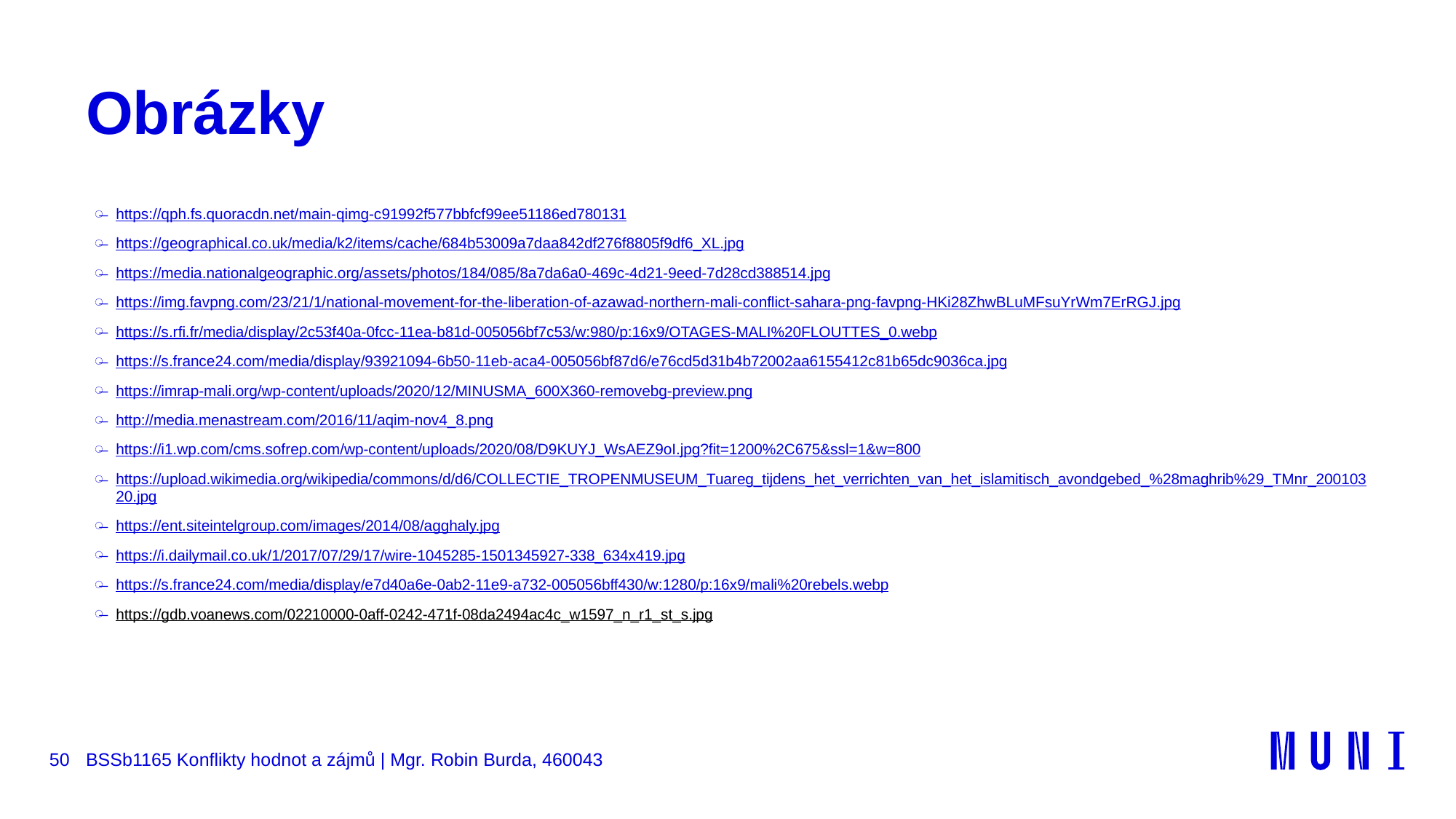

# Obrázky
https://qph.fs.quoracdn.net/main-qimg-c91992f577bbfcf99ee51186ed780131
https://geographical.co.uk/media/k2/items/cache/684b53009a7daa842df276f8805f9df6_XL.jpg
https://media.nationalgeographic.org/assets/photos/184/085/8a7da6a0-469c-4d21-9eed-7d28cd388514.jpg
https://img.favpng.com/23/21/1/national-movement-for-the-liberation-of-azawad-northern-mali-conflict-sahara-png-favpng-HKi28ZhwBLuMFsuYrWm7ErRGJ.jpg
https://s.rfi.fr/media/display/2c53f40a-0fcc-11ea-b81d-005056bf7c53/w:980/p:16x9/OTAGES-MALI%20FLOUTTES_0.webp
https://s.france24.com/media/display/93921094-6b50-11eb-aca4-005056bf87d6/e76cd5d31b4b72002aa6155412c81b65dc9036ca.jpg
https://imrap-mali.org/wp-content/uploads/2020/12/MINUSMA_600X360-removebg-preview.png
http://media.menastream.com/2016/11/aqim-nov4_8.png
https://i1.wp.com/cms.sofrep.com/wp-content/uploads/2020/08/D9KUYJ_WsAEZ9oI.jpg?fit=1200%2C675&ssl=1&w=800
https://upload.wikimedia.org/wikipedia/commons/d/d6/COLLECTIE_TROPENMUSEUM_Tuareg_tijdens_het_verrichten_van_het_islamitisch_avondgebed_%28maghrib%29_TMnr_20010320.jpg
https://ent.siteintelgroup.com/images/2014/08/agghaly.jpg
https://i.dailymail.co.uk/1/2017/07/29/17/wire-1045285-1501345927-338_634x419.jpg
https://s.france24.com/media/display/e7d40a6e-0ab2-11e9-a732-005056bff430/w:1280/p:16x9/mali%20rebels.webp
https://gdb.voanews.com/02210000-0aff-0242-471f-08da2494ac4c_w1597_n_r1_st_s.jpg

50
BSSb1165 Konflikty hodnot a zájmů | Mgr. Robin Burda, 460043